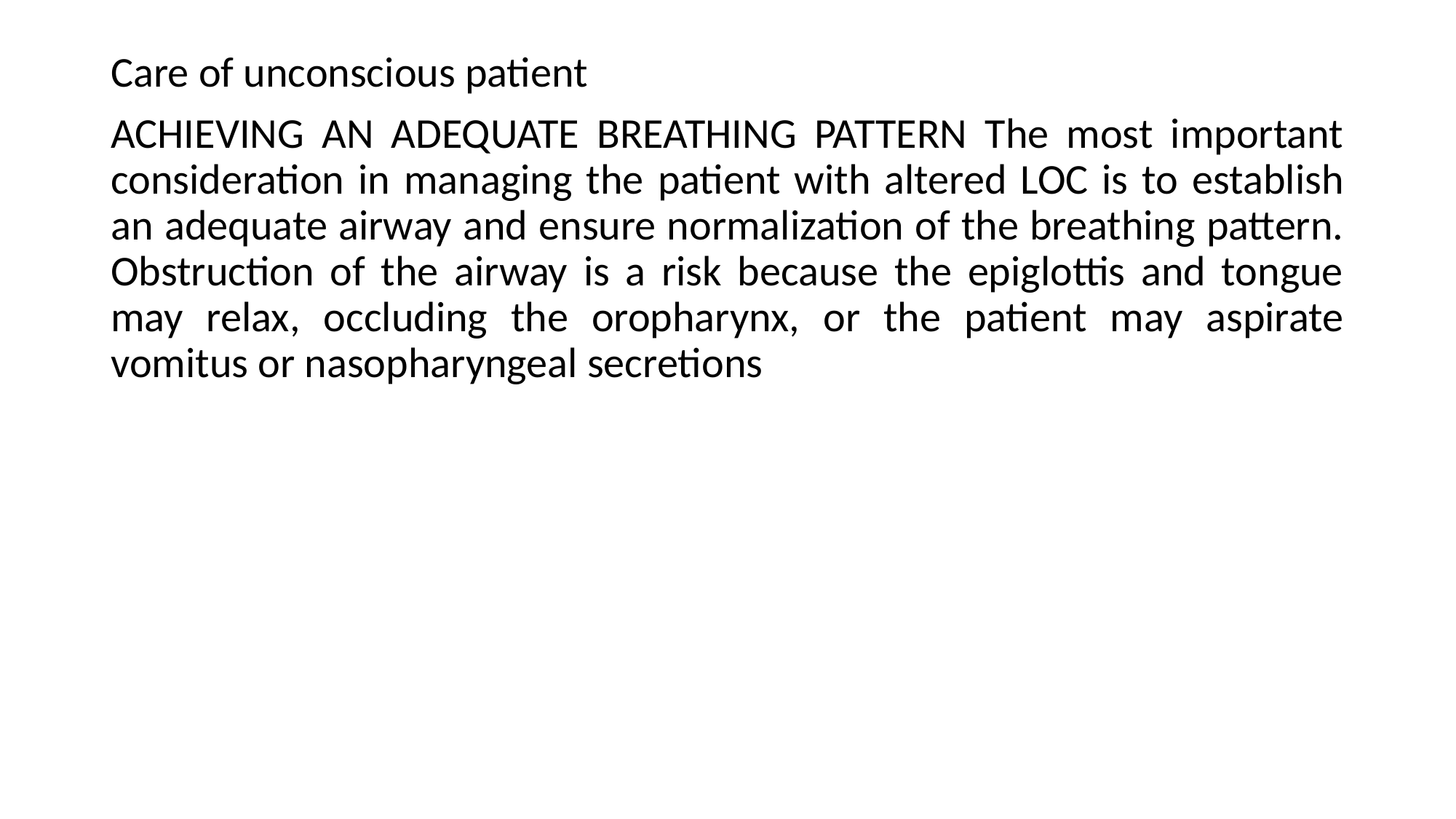

Care of unconscious patient
ACHIEVING AN ADEQUATE BREATHING PATTERN The most important consideration in managing the patient with altered LOC is to establish an adequate airway and ensure normalization of the breathing pattern. Obstruction of the airway is a risk because the epiglottis and tongue may relax, occluding the oropharynx, or the patient may aspirate vomitus or nasopharyngeal secretions